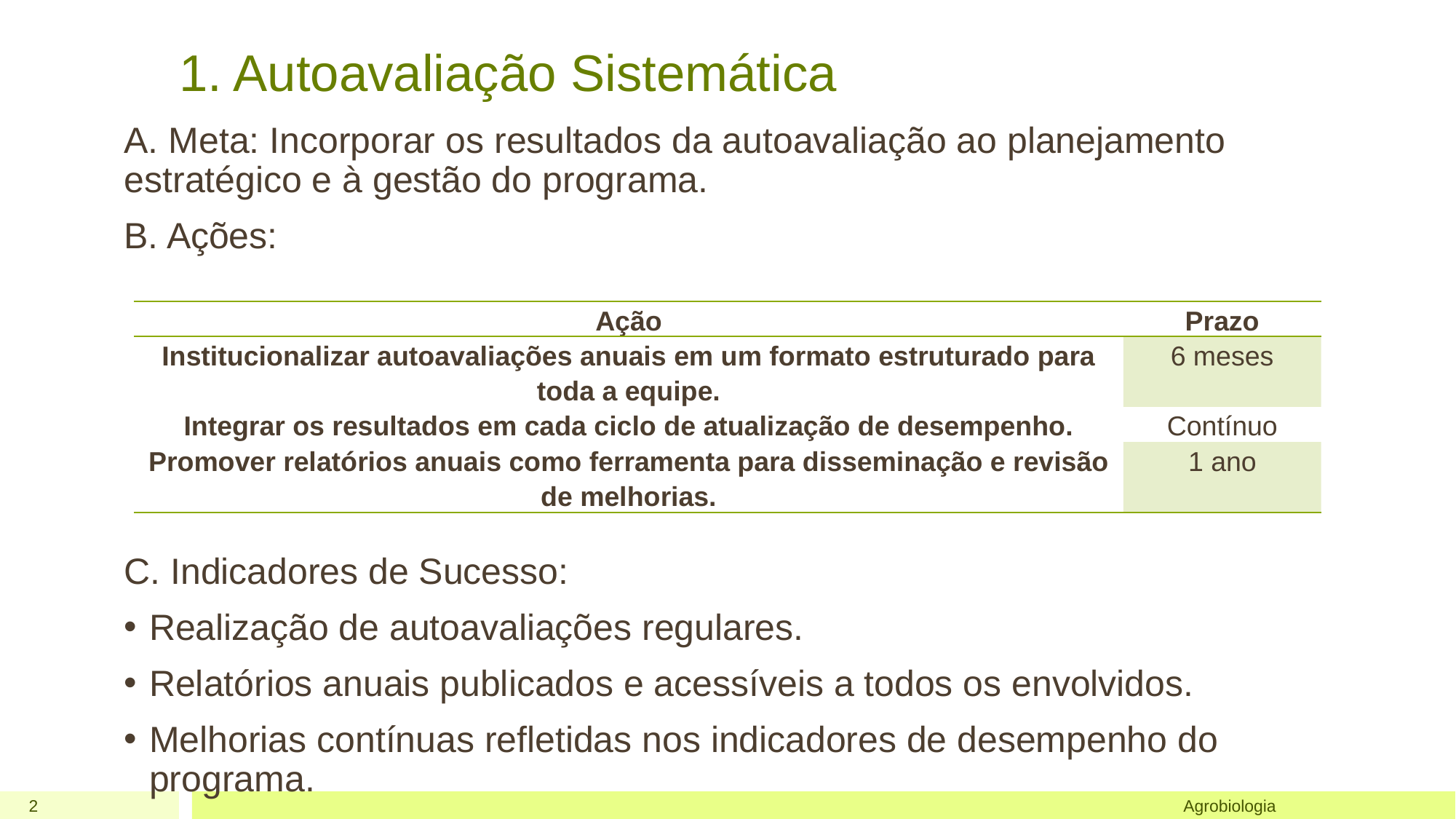

# 1. Autoavaliação Sistemática
A. Meta: Incorporar os resultados da autoavaliação ao planejamento estratégico e à gestão do programa.
B. Ações:

C. Indicadores de Sucesso:
Realização de autoavaliações regulares.
Relatórios anuais publicados e acessíveis a todos os envolvidos.
Melhorias contínuas refletidas nos indicadores de desempenho do programa.
| Ação | Prazo |
| --- | --- |
| Institucionalizar autoavaliações anuais em um formato estruturado para toda a equipe. | 6 meses |
| Integrar os resultados em cada ciclo de atualização de desempenho. | Contínuo |
| Promover relatórios anuais como ferramenta para disseminação e revisão de melhorias. | 1 ano |
2
Agrobiologia